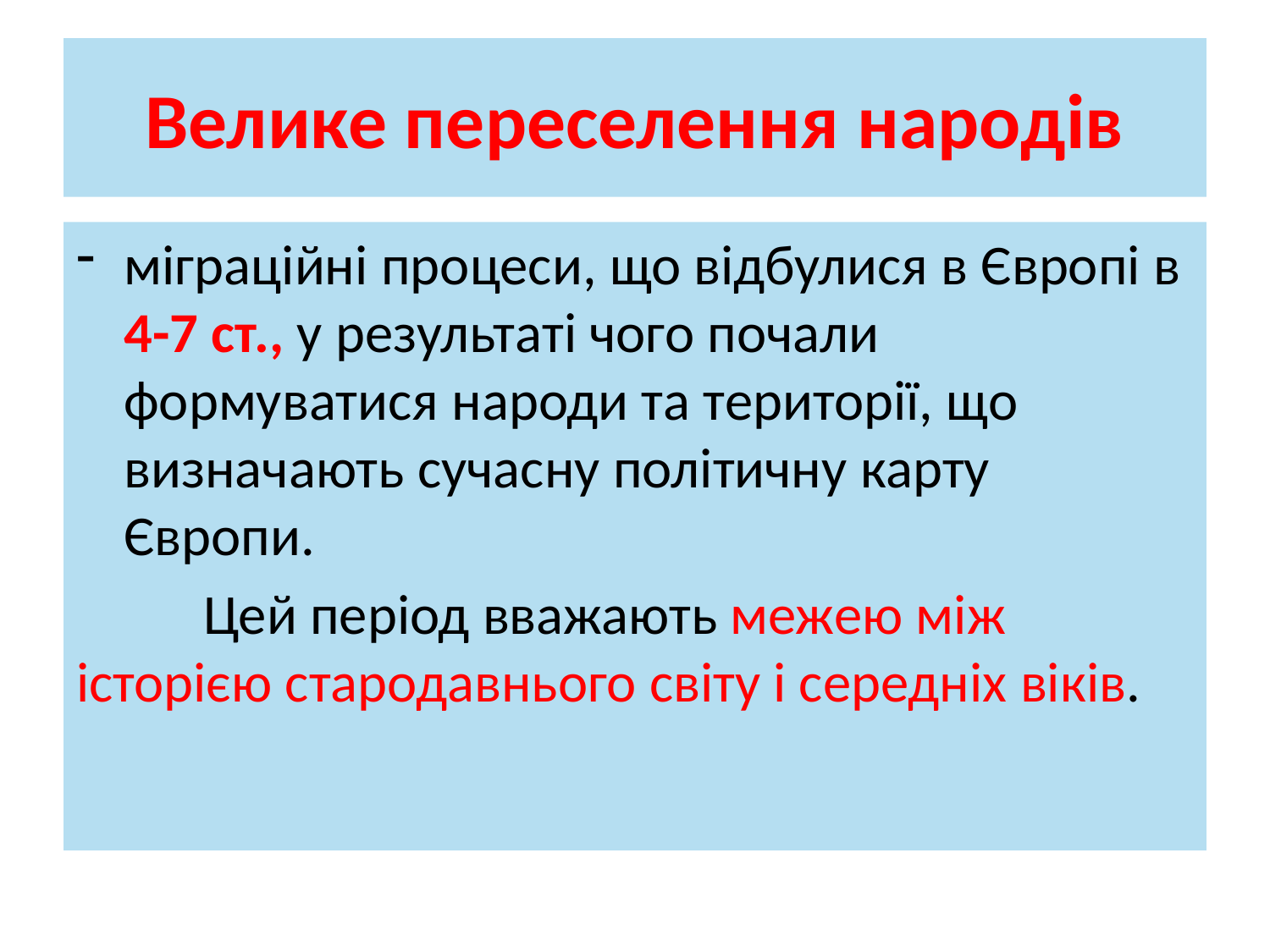

# Велике переселення народів
міграційні процеси, що відбулися в Європі в 4-7 ст., у результаті чого почали формуватися народи та території, що визначають сучасну політичну карту Європи.
	Цей період вважають межею між історією стародавнього світу і середніх віків.